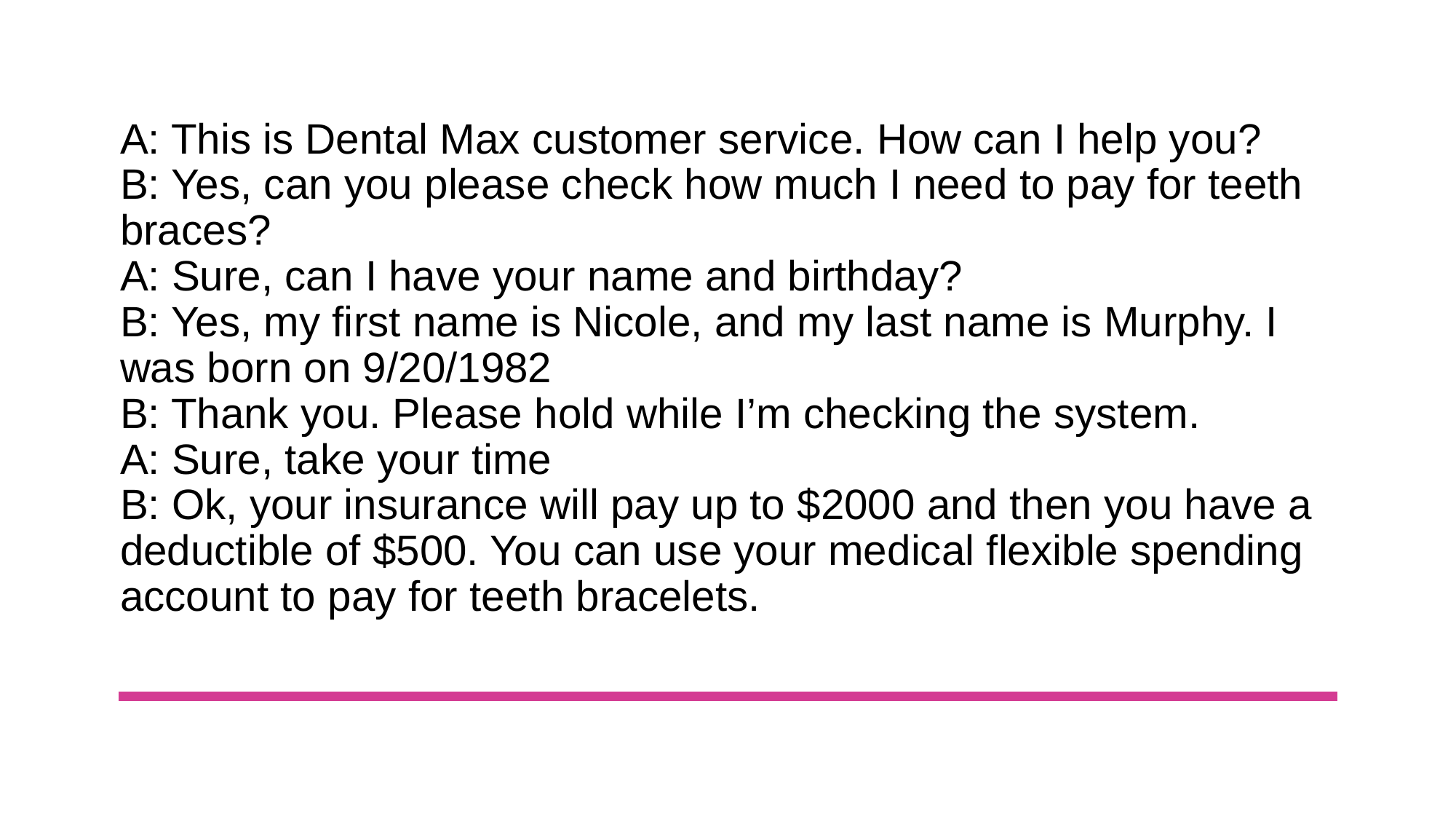

# A: This is Dental Max customer service. How can I help you? B: Yes, can you please check how much I need to pay for teeth braces? A: Sure, can I have your name and birthday? B: Yes, my first name is Nicole, and my last name is Murphy. I was born on 9/20/1982 B: Thank you. Please hold while I’m checking the system. A: Sure, take your time B: Ok, your insurance will pay up to $2000 and then you have a deductible of $500. You can use your medical flexible spending account to pay for teeth bracelets.